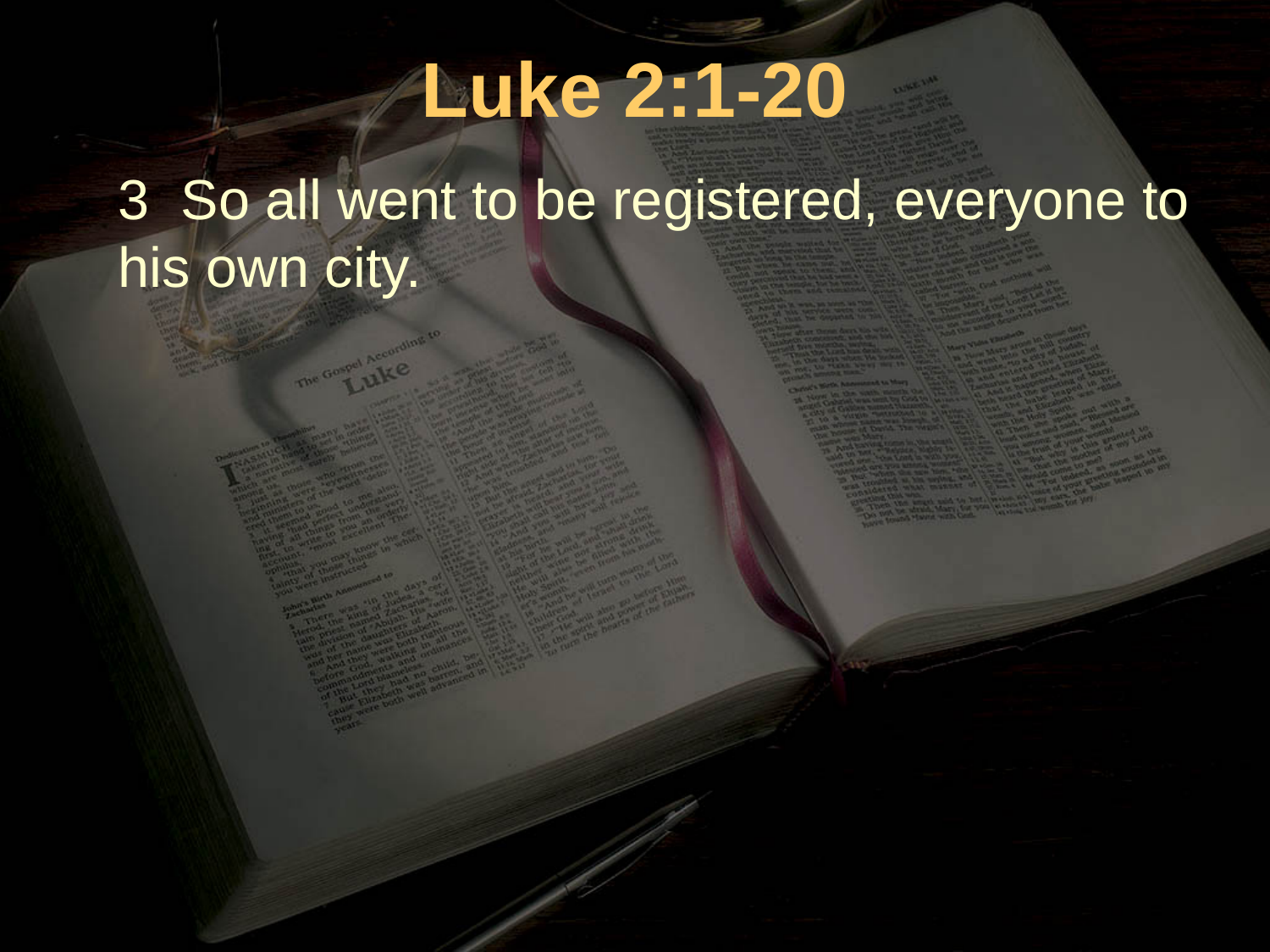

Luke 2:1-20
3  So all went to be registered, everyone to his own city.